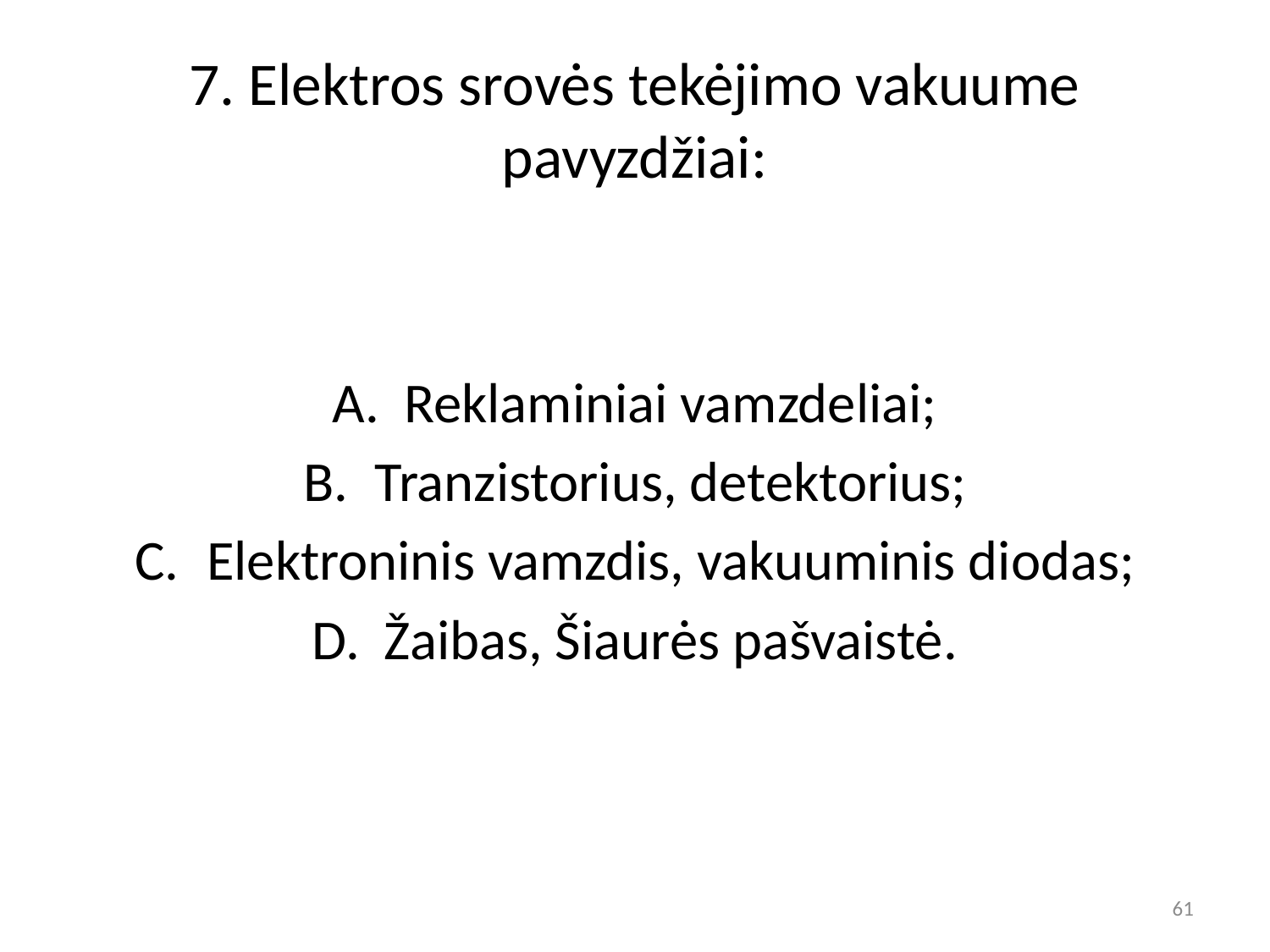

# 7. Elektros srovės tekėjimo vakuume pavyzdžiai:
Reklaminiai vamzdeliai;
Tranzistorius, detektorius;
Elektroninis vamzdis, vakuuminis diodas;
Žaibas, Šiaurės pašvaistė.
61